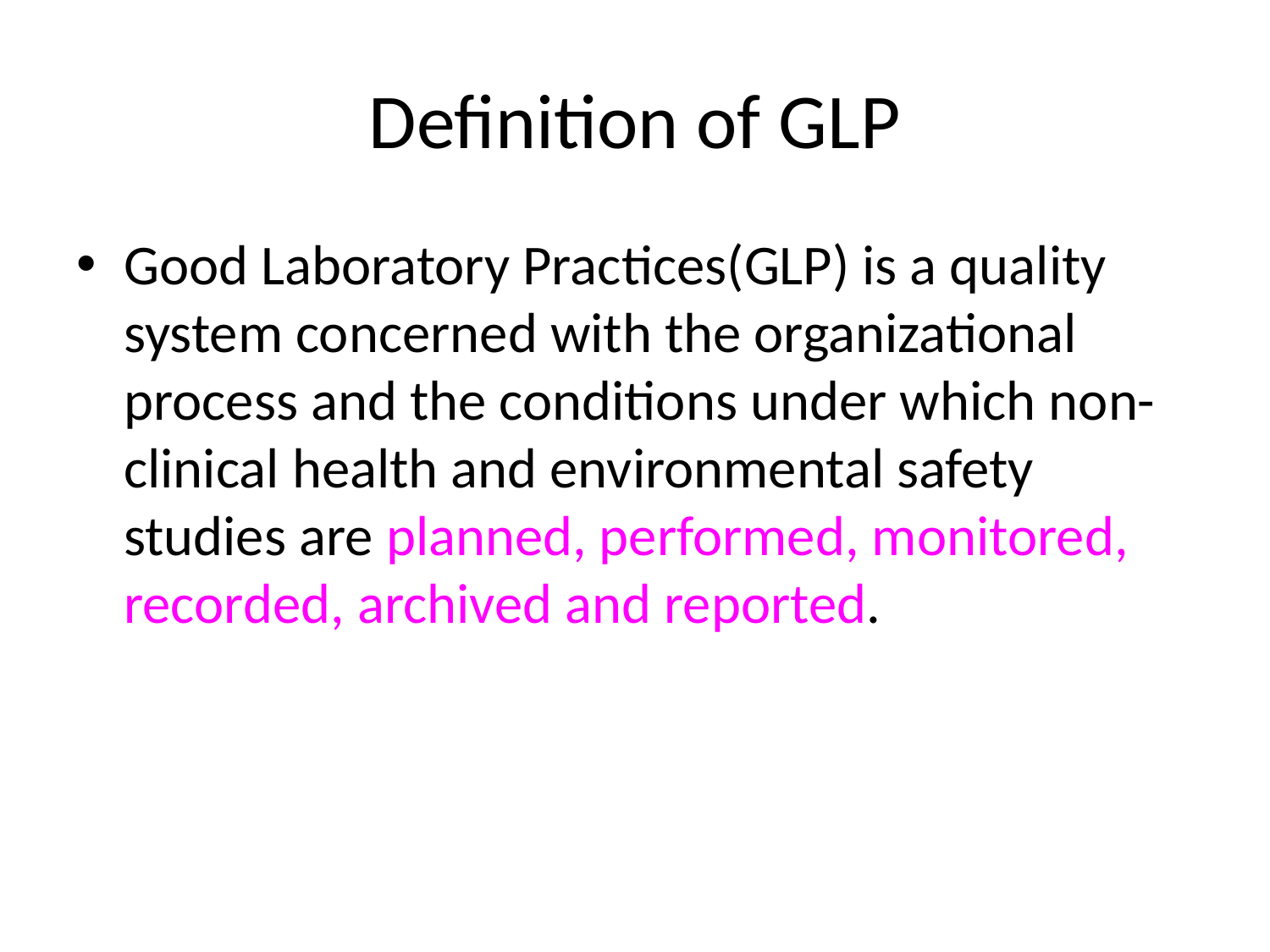

# Definition of GLP
Good Laboratory Practices(GLP) is a quality system concerned with the organizational process and the conditions under which non-clinical health and environmental safety studies are planned, performed, monitored, recorded, archived and reported.